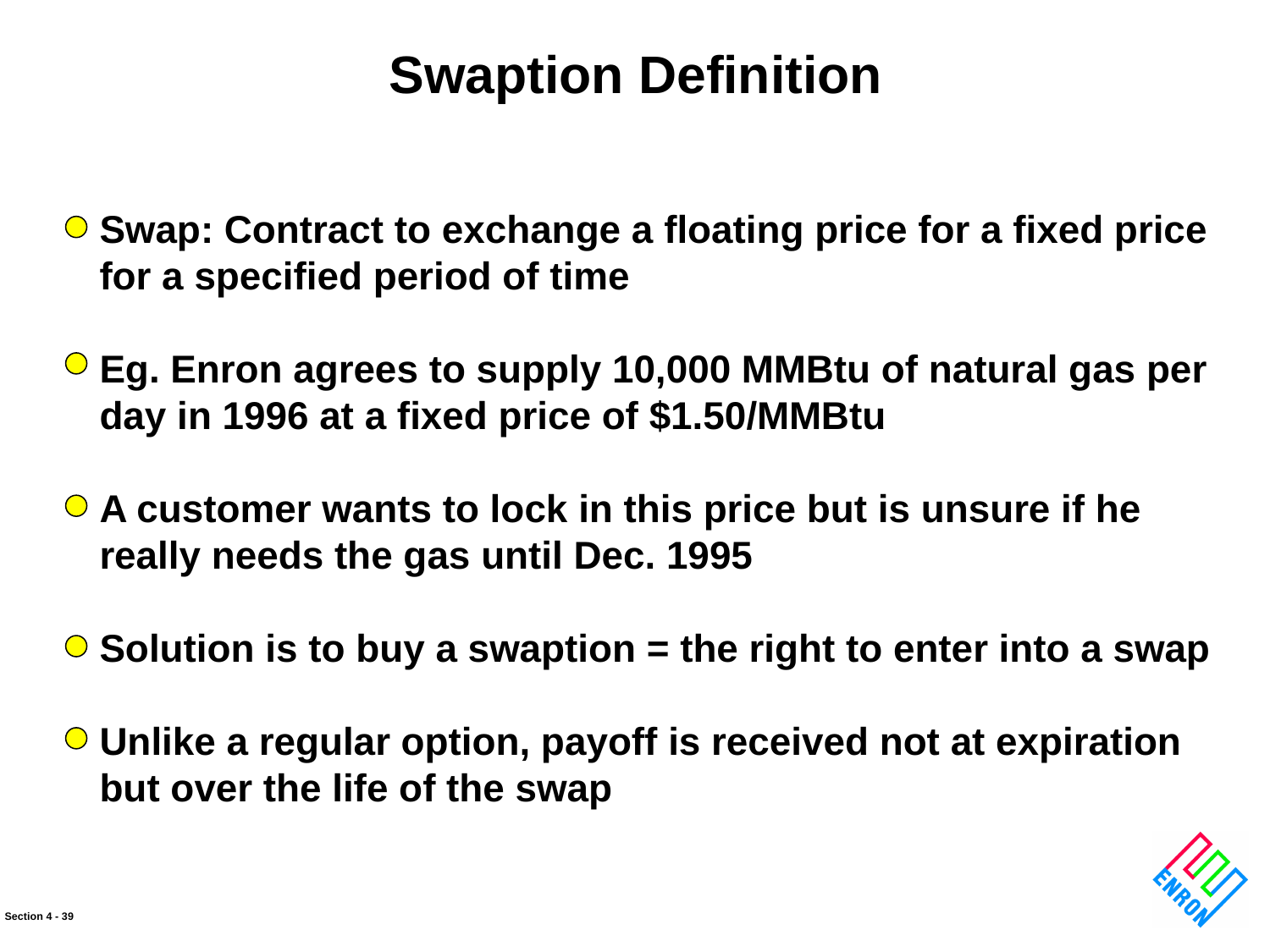

Swaption Definition
Swap: Contract to exchange a floating price for a fixed price
for a specified period of time

Eg. Enron agrees to supply 10,000 MMBtu of natural gas per
day in 1996 at a fixed price of $1.50/MMBtu

A customer wants to lock in this price but is unsure if he
really needs the gas until Dec. 1995

Solution is to buy a swaption = the right to enter into a swap

Unlike a regular option, payoff is received not at expiration
but over the life of the swap